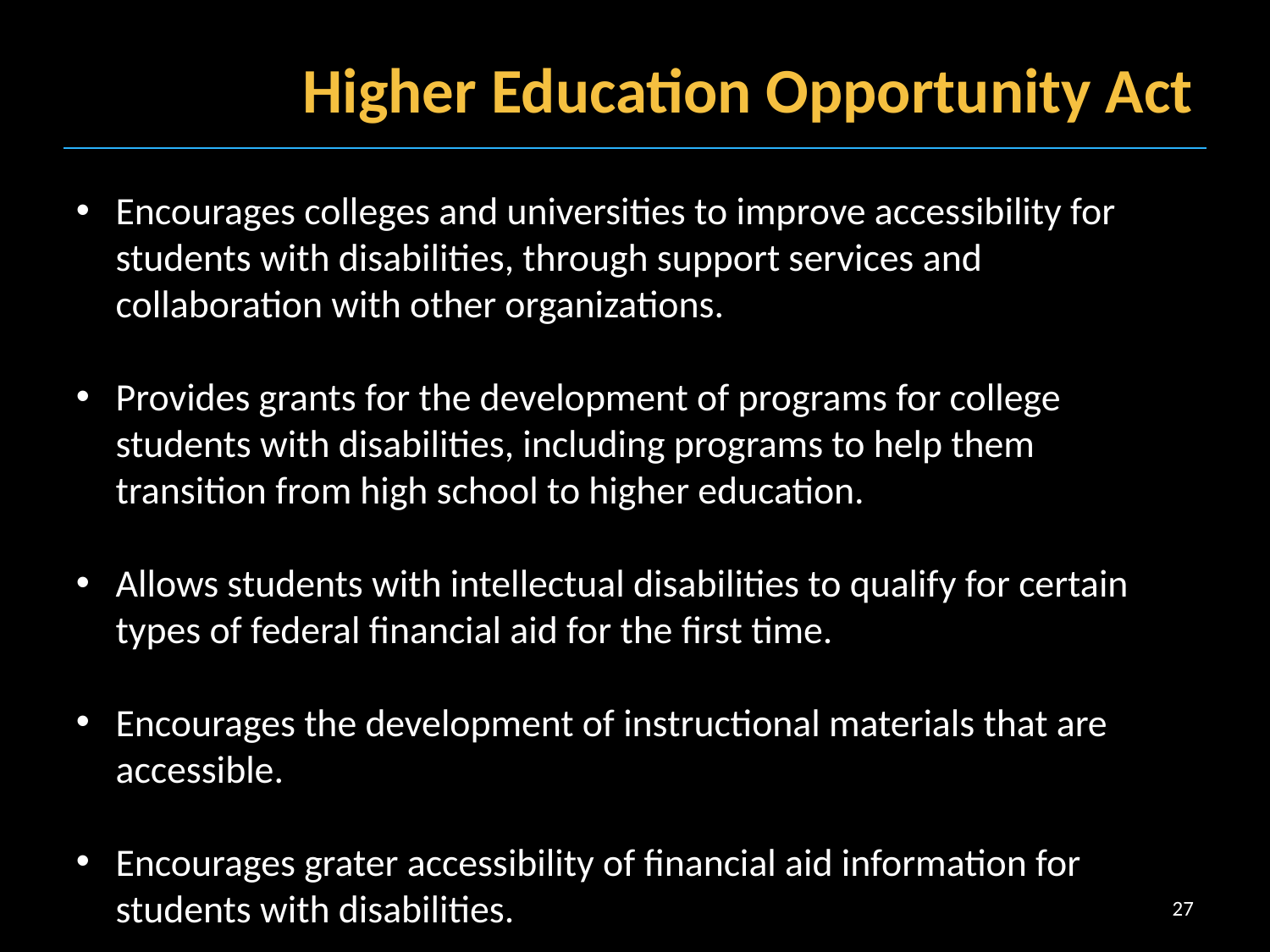

# Higher Education Opportunity Act
Encourages colleges and universities to improve accessibility for students with disabilities, through support services and collaboration with other organizations.

Provides grants for the development of programs for college students with disabilities, including programs to help them transition from high school to higher education.

Allows students with intellectual disabilities to qualify for certain types of federal financial aid for the first time.

Encourages the development of instructional materials that are accessible.

Encourages grater accessibility of financial aid information for students with disabilities.
27